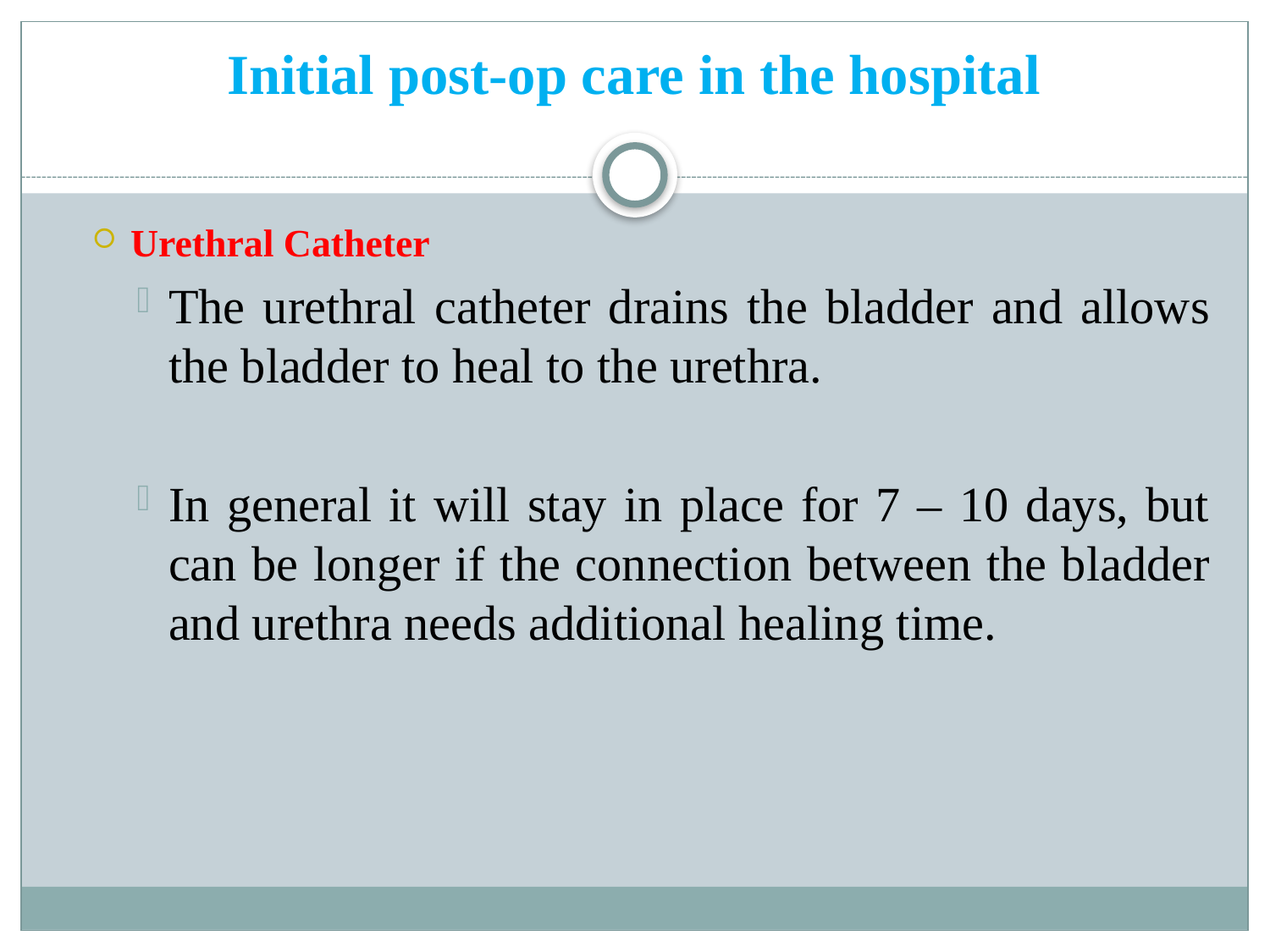

# Initial post-op care in the hospital
Urethral Catheter
The urethral catheter drains the bladder and allows the bladder to heal to the urethra.

In general it will stay in place for 7 – 10 days, but can be longer if the connection between the bladder and urethra needs additional healing time.